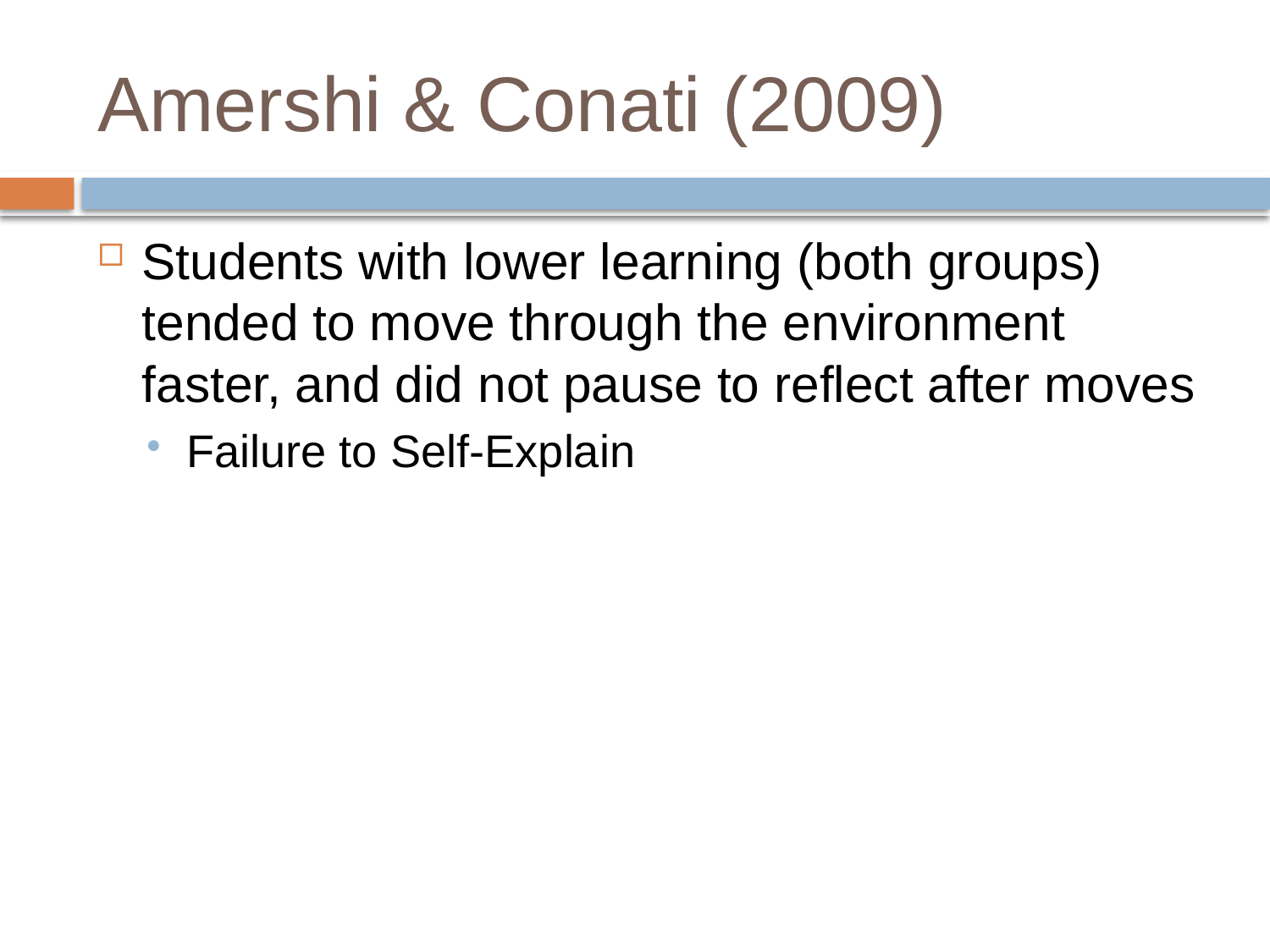

# Amershi & Conati (2009)
Students with lower learning (both groups) tended to move through the environment faster, and did not pause to reflect after moves
Failure to Self-Explain